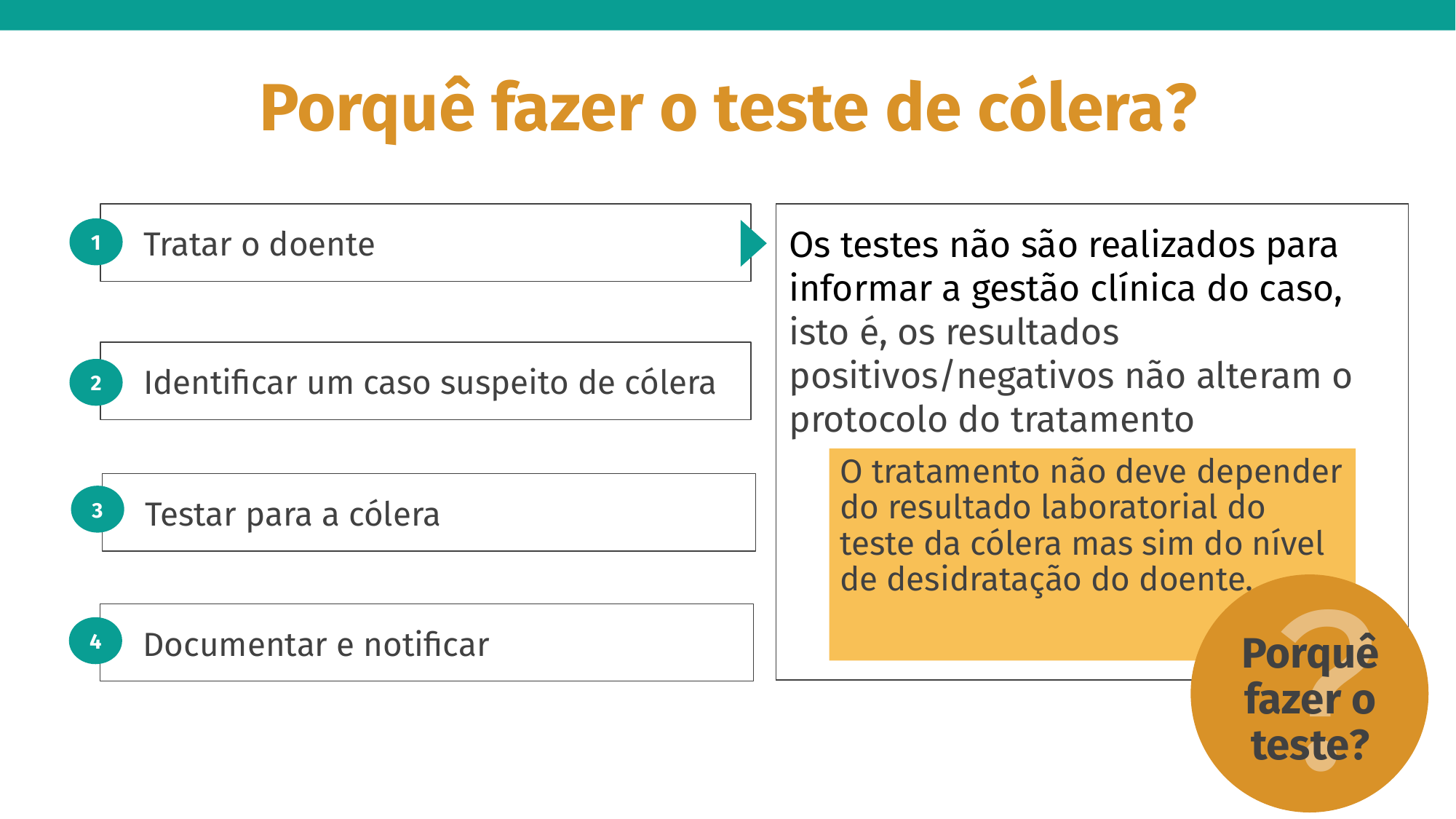

# Porquê fazer o teste de cólera?
Os testes não são realizados para informar a gestão clínica do caso,
isto é, os resultados positivos/negativos não alteram o protocolo do tratamento
Tratar o doente
1

Identificar um caso suspeito de cólera
2
O tratamento não deve depender do resultado laboratorial do teste da cólera mas sim do nível de desidratação do doente.
Testar para a cólera
3
?

Documentar e notificar
4
Porquê fazer o teste?